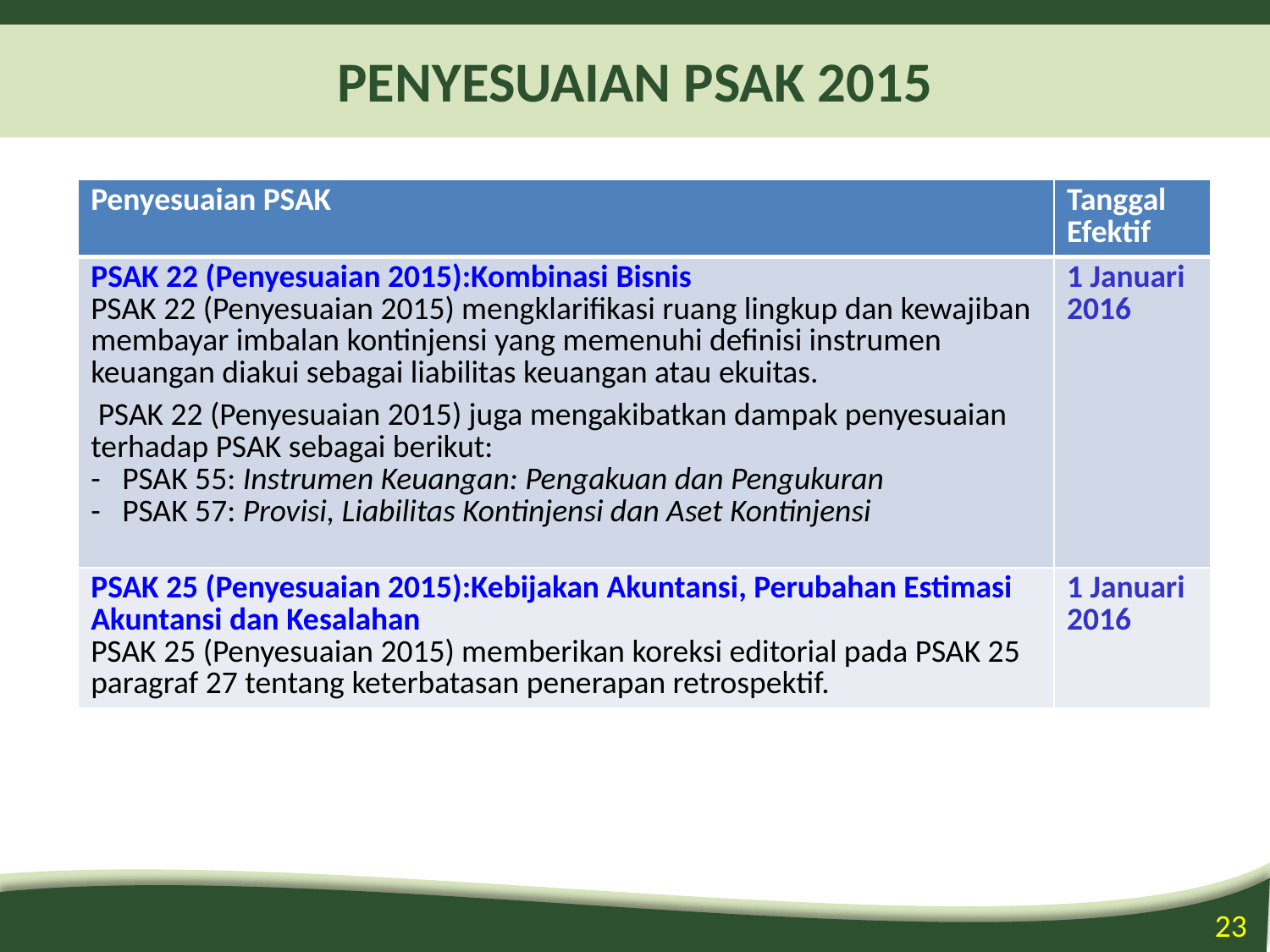

# PENYESUAIAN PSAK 2015
| Penyesuaian PSAK | Tanggal Efektif |
| --- | --- |
| PSAK 22 (Penyesuaian 2015):Kombinasi Bisnis PSAK 22 (Penyesuaian 2015) mengklarifikasi ruang lingkup dan kewajiban membayar imbalan kontinjensi yang memenuhi definisi instrumen keuangan diakui sebagai liabilitas keuangan atau ekuitas.  PSAK 22 (Penyesuaian 2015) juga mengakibatkan dampak penyesuaian terhadap PSAK sebagai berikut: -   PSAK 55: Instrumen Keuangan: Pengakuan dan Pengukuran -   PSAK 57: Provisi, Liabilitas Kontinjensi dan Aset Kontinjensi | 1 Januari 2016 |
| PSAK 25 (Penyesuaian 2015):Kebijakan Akuntansi, Perubahan Estimasi Akuntansi dan Kesalahan PSAK 25 (Penyesuaian 2015) memberikan koreksi editorial pada PSAK 25 paragraf 27 tentang keterbatasan penerapan retrospektif. | 1 Januari 2016 |